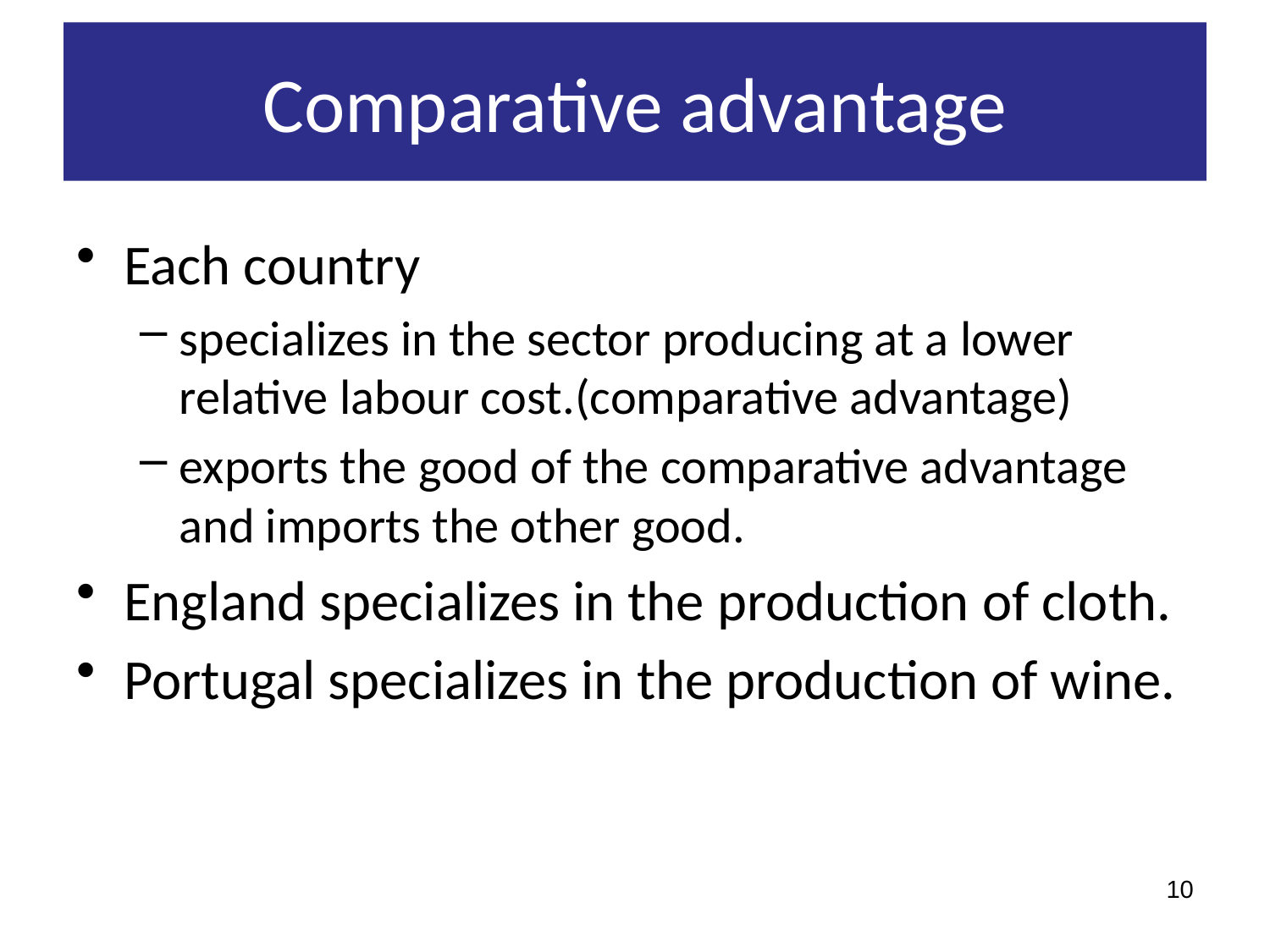

# Comparative advantage
Each country
specializes in the sector producing at a lower relative labour cost.(comparative advantage)
exports the good of the comparative advantage and imports the other good.
England specializes in the production of cloth.
Portugal specializes in the production of wine.
10